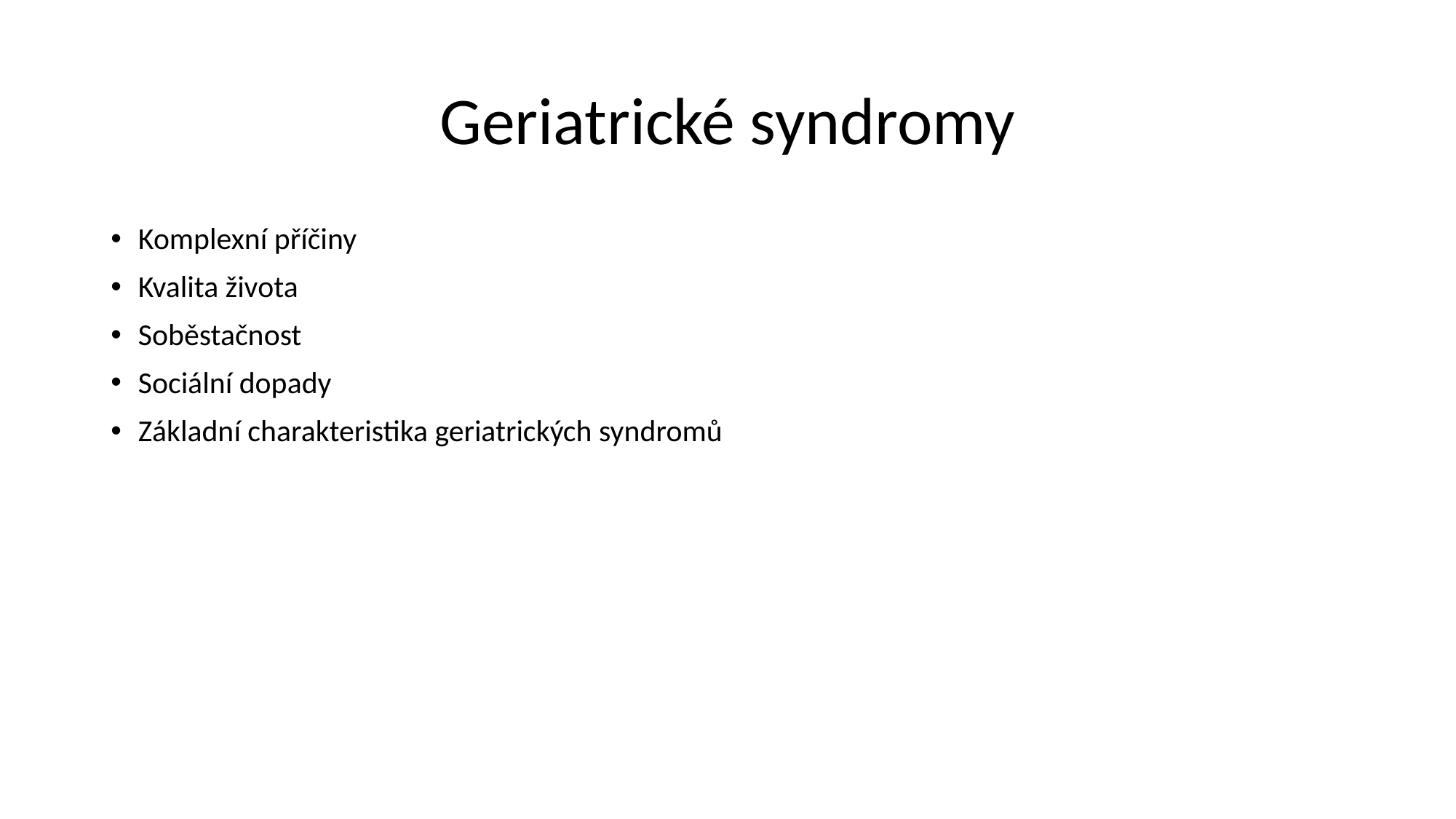

# Geriatrické syndromy
Komplexní příčiny
Kvalita života
Soběstačnost
Sociální dopady
Základní charakteristika geriatrických syndromů